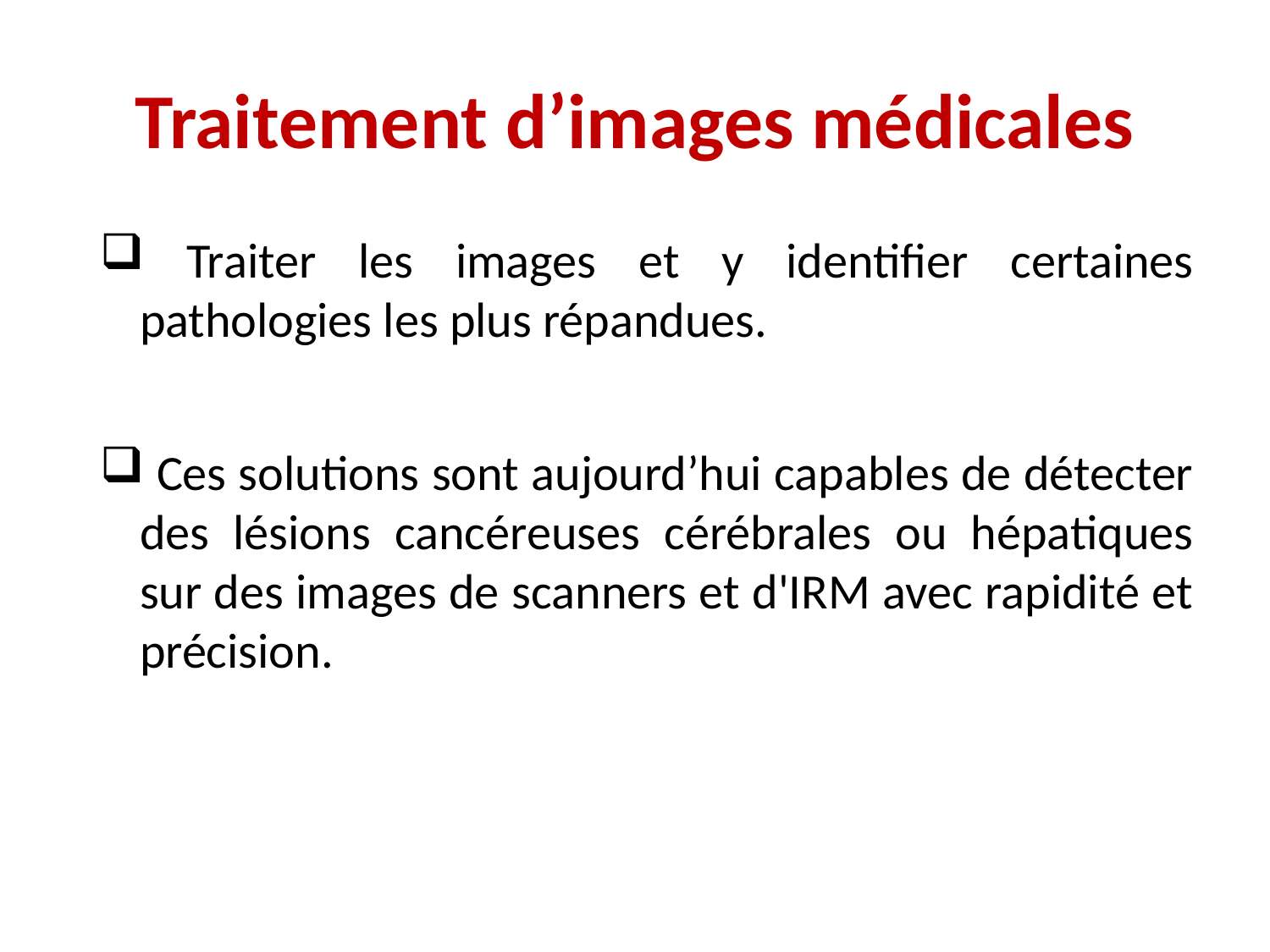

# Traitement d’images médicales
 Traiter les images et y identifier certaines pathologies les plus répandues.

 Ces solutions sont aujourd’hui capables de détecter des lésions cancéreuses cérébrales ou hépatiques sur des images de scanners et d'IRM avec rapidité et précision.